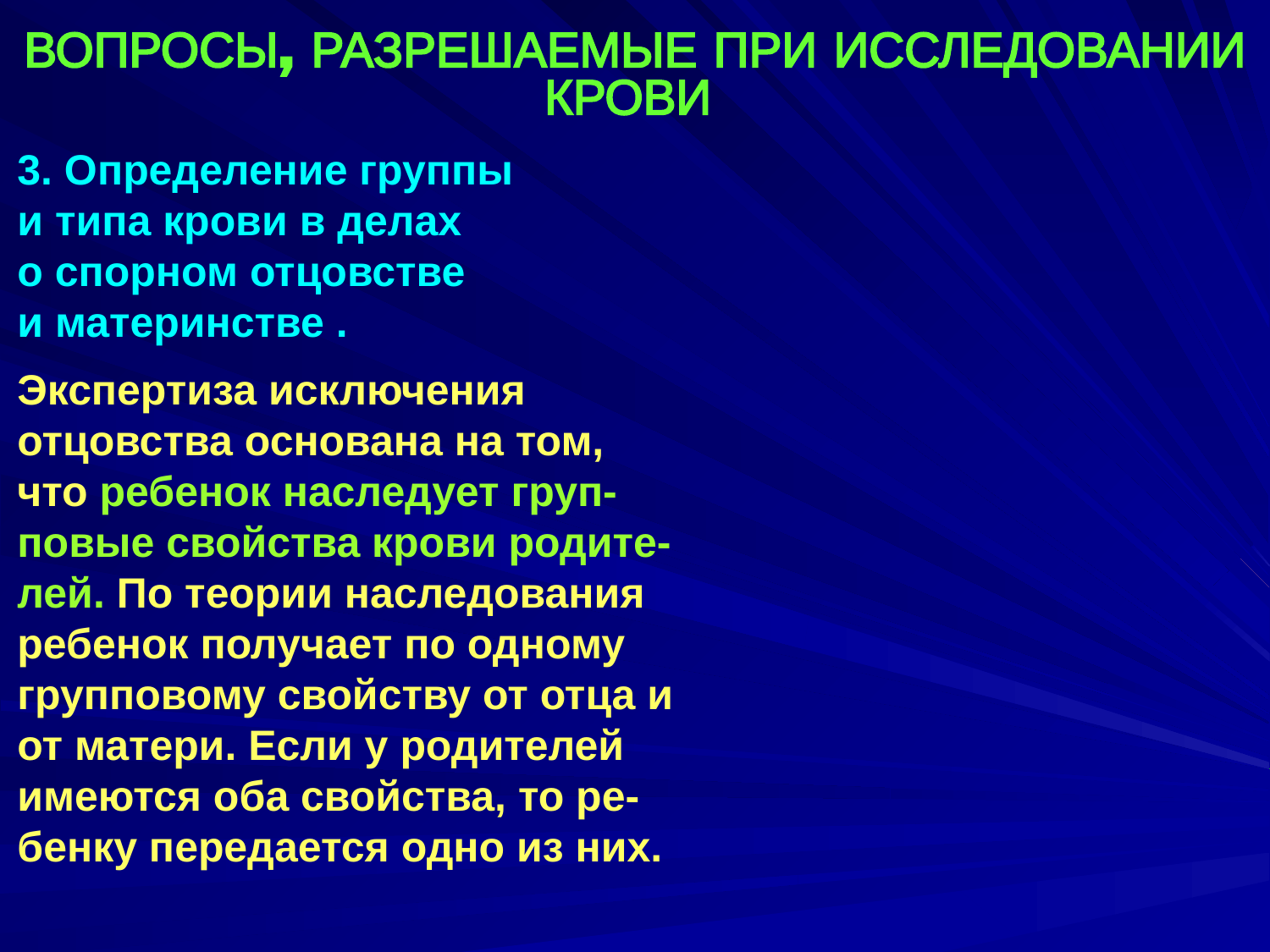

ВОПРОСЫ, РАЗРЕШАЕМЫЕ ПРИ ИССЛЕДОВАНИИ КРОВИ
3. Определение группы
и типа крови в делах
о спорном отцовстве
и материнстве .

Экспертиза исключения
отцовства основана на том,
что ребенок наследует груп-
повые свойства крови родите-
лей. По теории наследования
ребенок получает по одному
групповому свойству от отца и
от матери. Если у родителей
имеются оба свойства, то ре-
бенку передается одно из них.